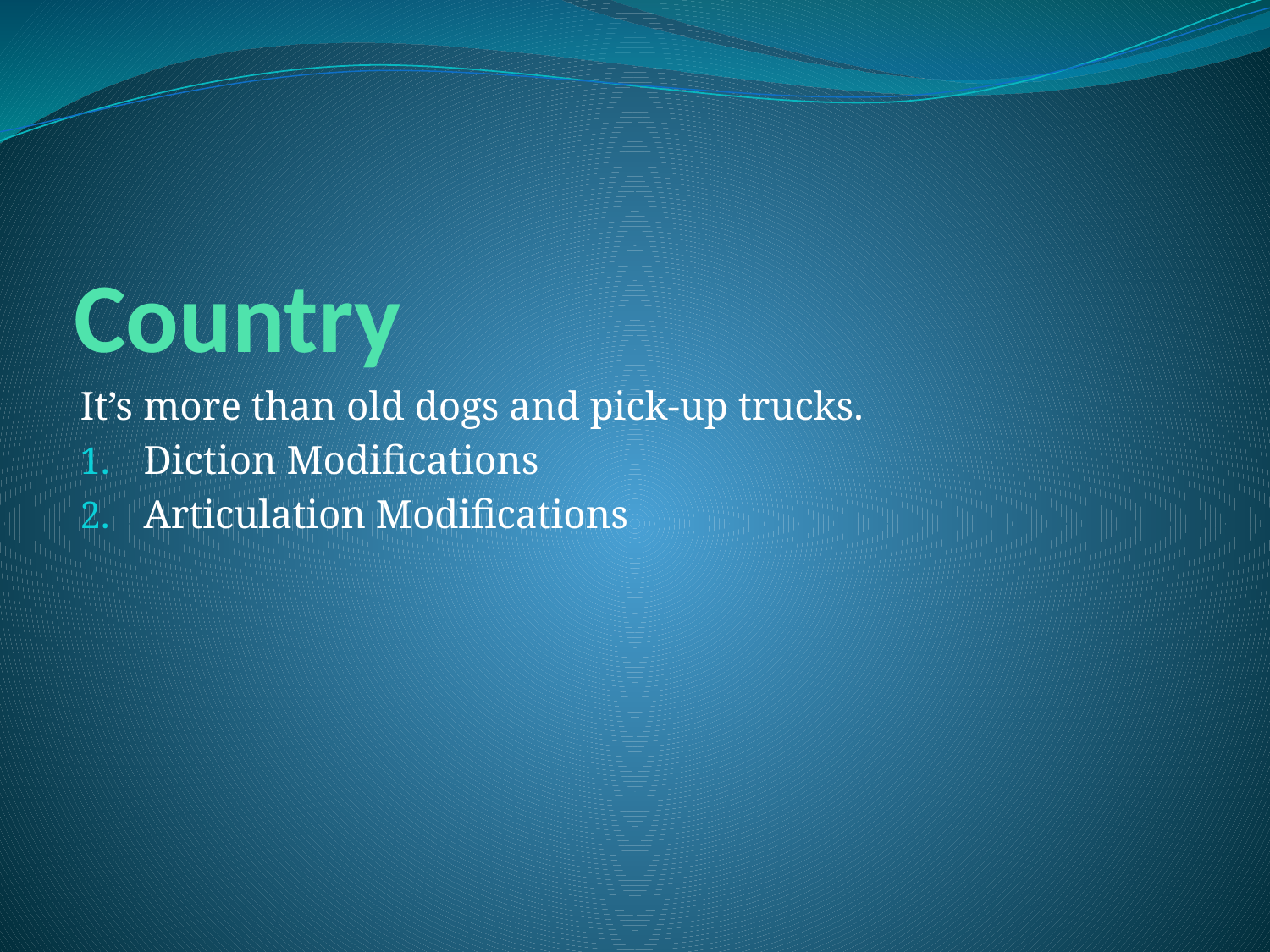

# Country
It’s more than old dogs and pick-up trucks.
Diction Modifications
Articulation Modifications